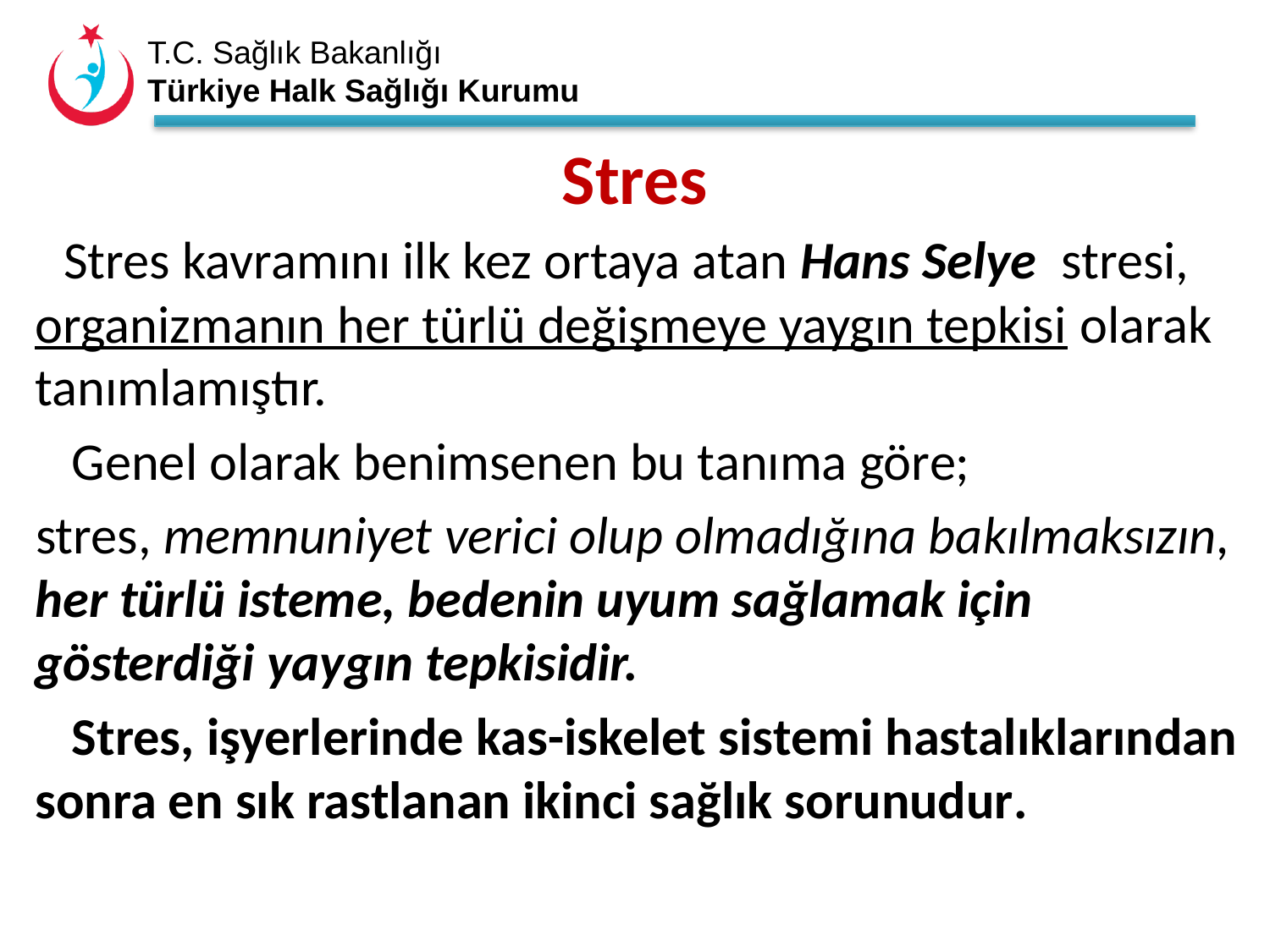

Stres
      Stres kavramını ilk kez ortaya atan Hans Selye  stresi, organizmanın her türlü değişmeye yaygın tepkisi olarak tanımlamıştır.
       Genel olarak benimsenen bu tanıma göre;
    stres, memnuniyet verici olup olmadığına bakılmaksızın, her türlü isteme, bedenin uyum sağlamak için gösterdiği yaygın tepkisidir.
       Stres, işyerlerinde kas-iskelet sistemi hastalıklarından sonra en sık rastlanan ikinci sağlık sorunudur.